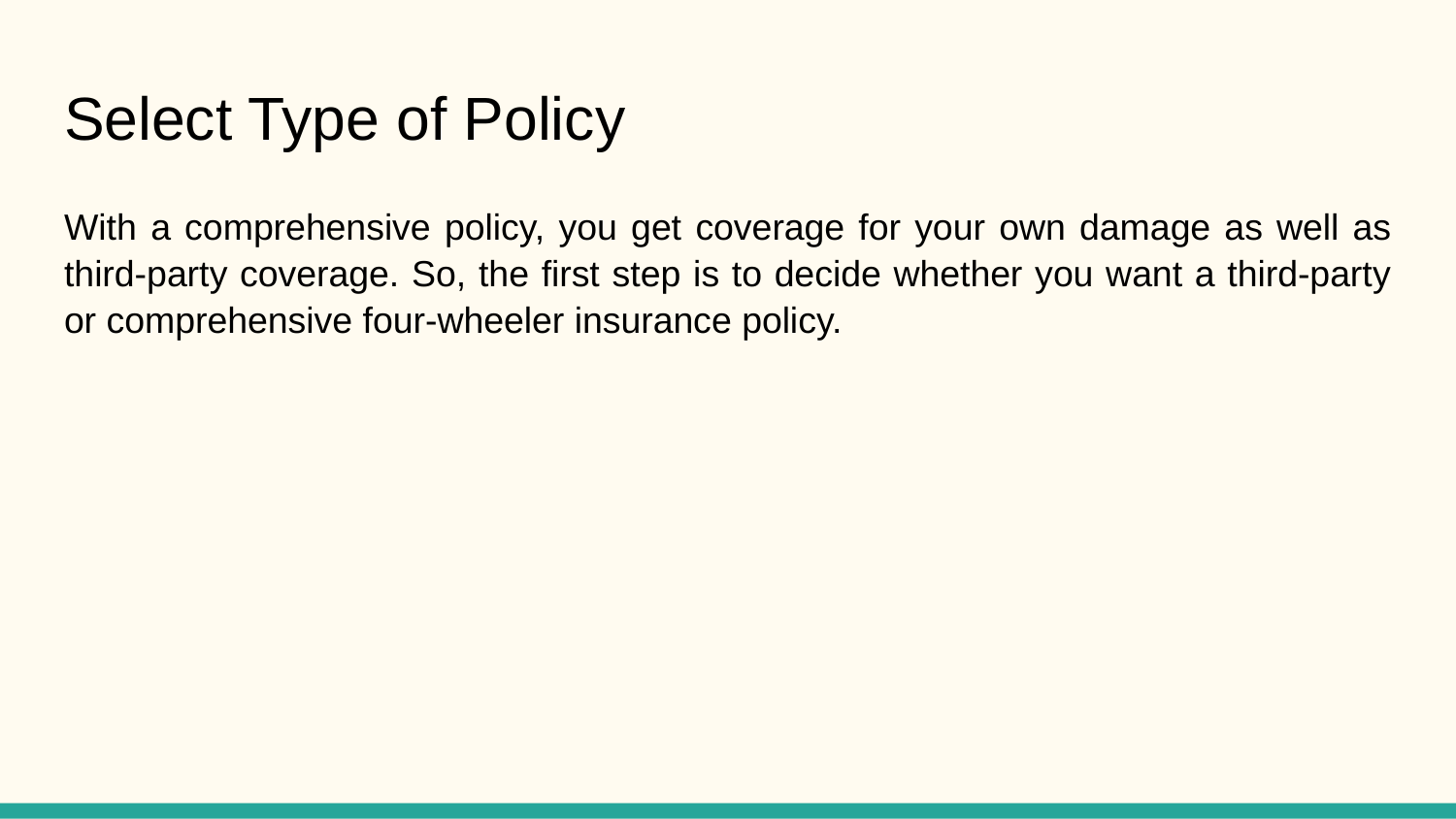

# Select Type of Policy
With a comprehensive policy, you get coverage for your own damage as well as third-party coverage. So, the first step is to decide whether you want a third-party or comprehensive four-wheeler insurance policy.